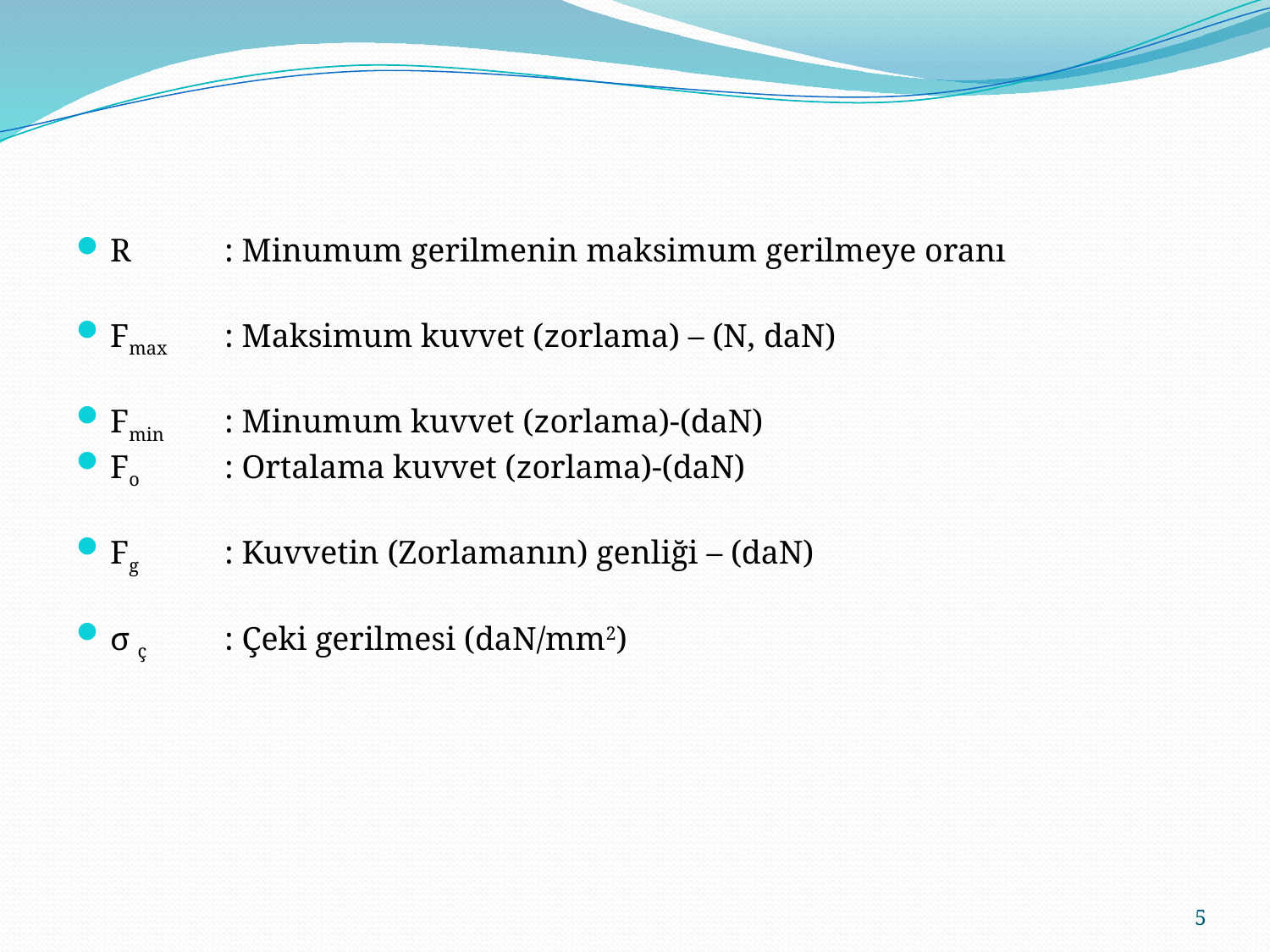

R	: Minumum gerilmenin maksimum gerilmeye oranı

Fmax	: Maksimum kuvvet (zorlama) – (N, daN)

Fmin	: Minumum kuvvet (zorlama)-(daN)
Fo	: Ortalama kuvvet (zorlama)-(daN)

Fg	: Kuvvetin (Zorlamanın) genliği – (daN)

σ ç	: Çeki gerilmesi (daN/mm2)
5